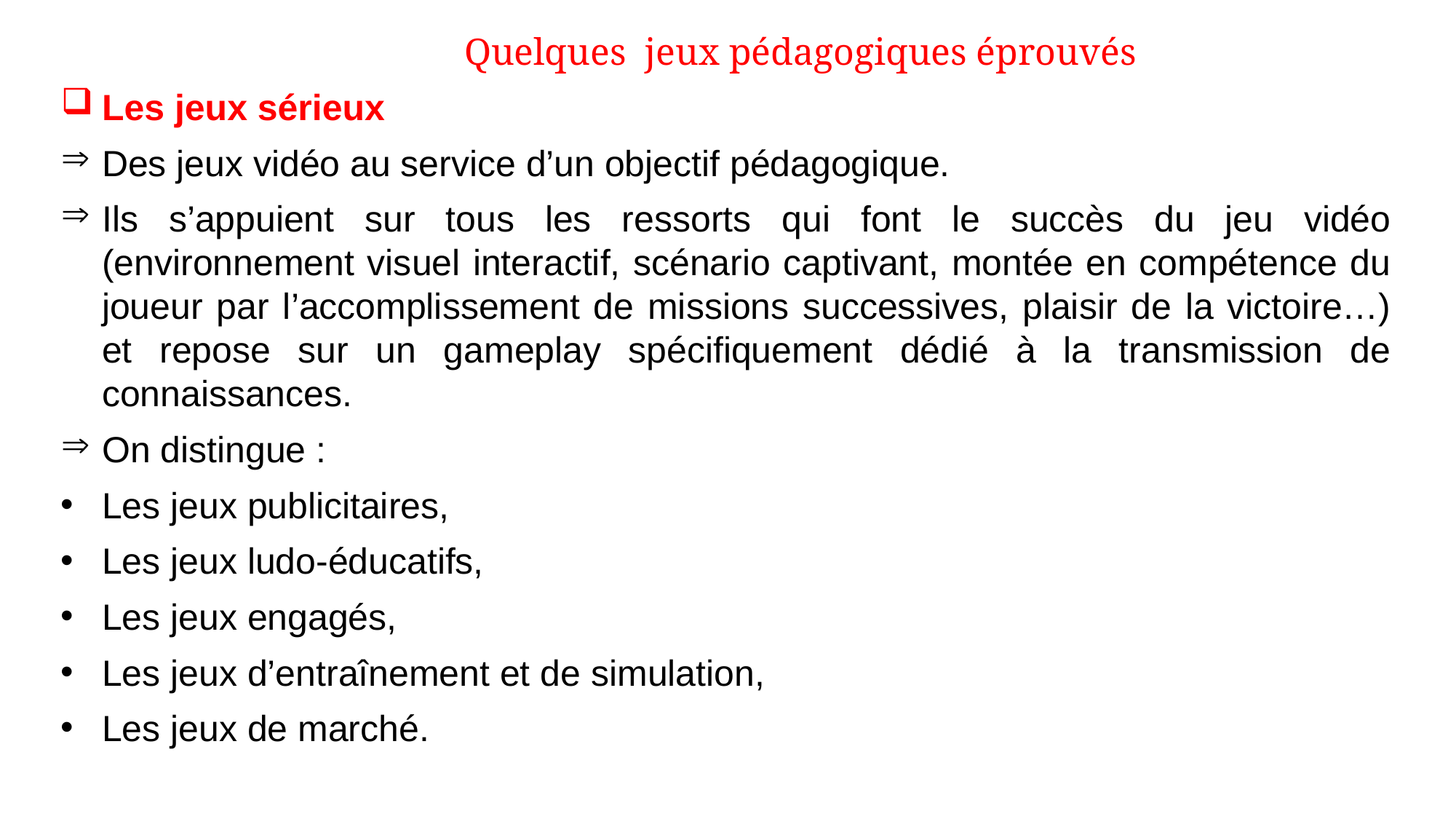

Quelques  jeux pédagogiques éprouvés
Les jeux sérieux
Des jeux vidéo au service d’un objectif pédagogique.
Ils s’appuient sur tous les ressorts qui font le succès du jeu vidéo (environnement visuel interactif, scénario captivant, montée en compétence du joueur par l’accomplissement de missions successives, plaisir de la victoire…) et repose sur un gameplay spécifiquement dédié à la transmission de connaissances.
On distingue :
Les jeux publicitaires,
Les jeux ludo-éducatifs,
Les jeux engagés,
Les jeux d’entraînement et de simulation,
Les jeux de marché.